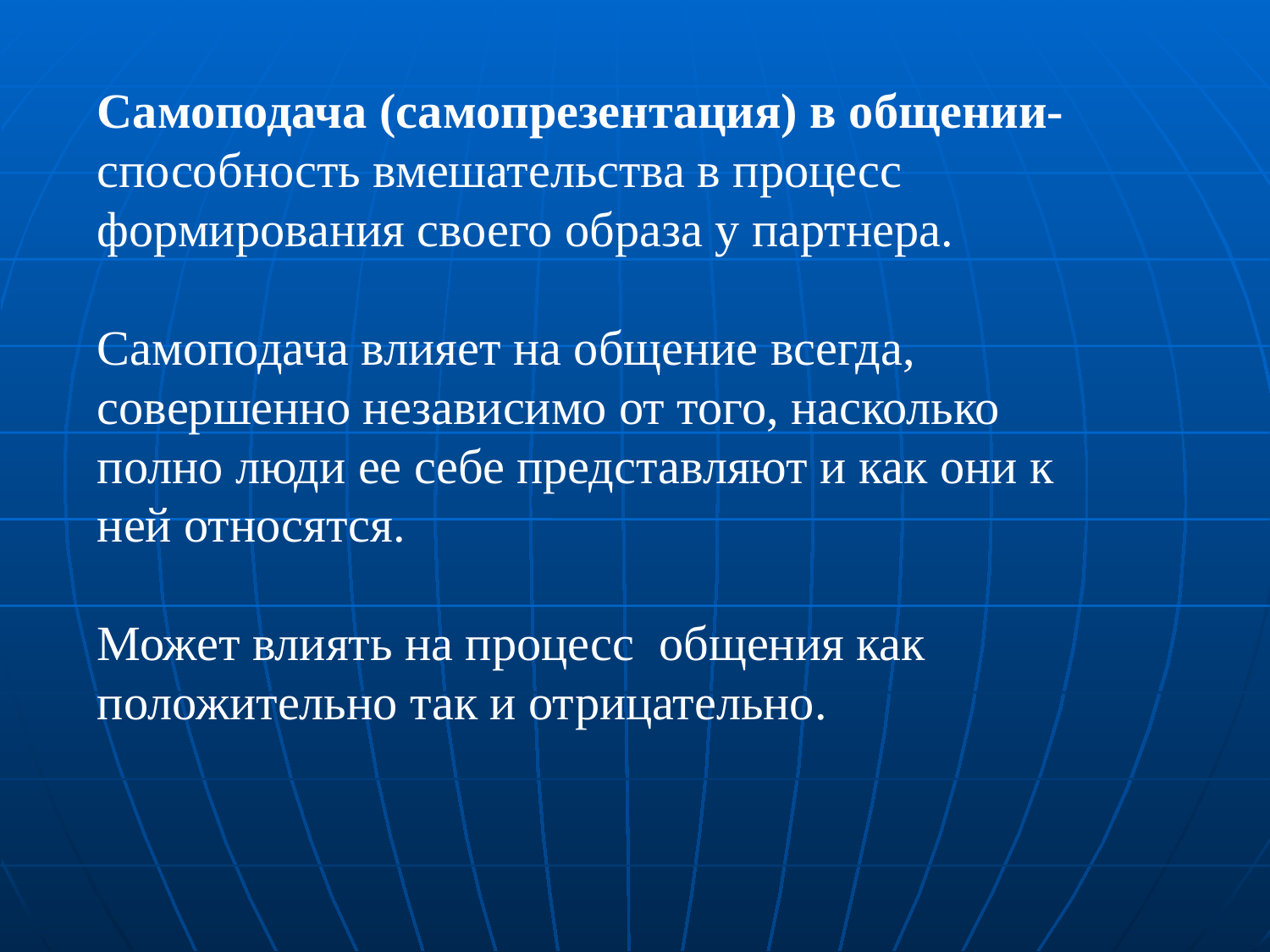

Самоподача (самопрезентация) в общении- способность вмешательства в процесс формирования своего образа у партнера.

Самоподача влияет на общение всегда, совершенно независимо от того, насколько полно люди ее себе представляют и как они к ней относятся.

Может влиять на процесс  общения как положительно так и отрицательно.